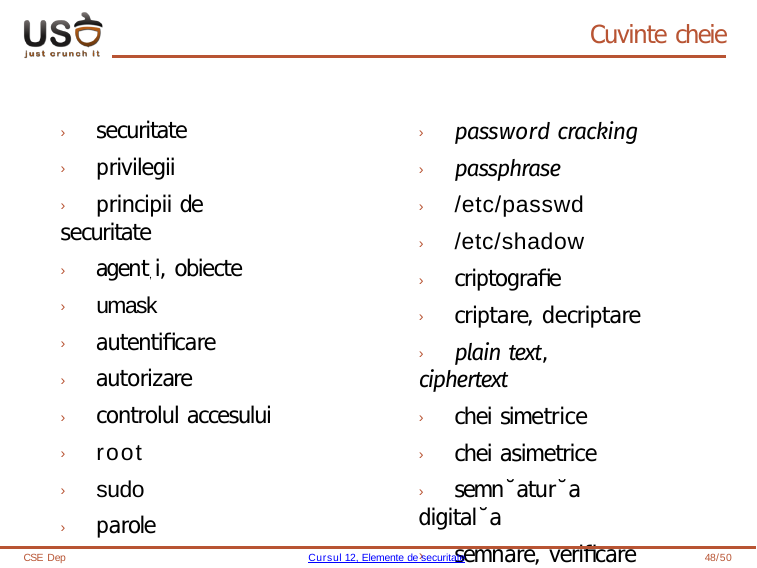

# Cuvinte cheie

›  securitate
›  privilegii
›  principii de securitate
›  agent, i, obiecte
›  umask
›  autentificare
›  autorizare
›  controlul accesului
›  root
›  sudo
›  parole
›  password cracking
›  passphrase
›  /etc/passwd
›  /etc/shadow
›  criptografie
›  criptare, decriptare
›  plain text, ciphertext
›  chei simetrice
›  chei asimetrice
›  semn˘atur˘a digital˘a
›  semnare, verificare

CSE Dep
Cursul 12, Elemente de securitate
48/50